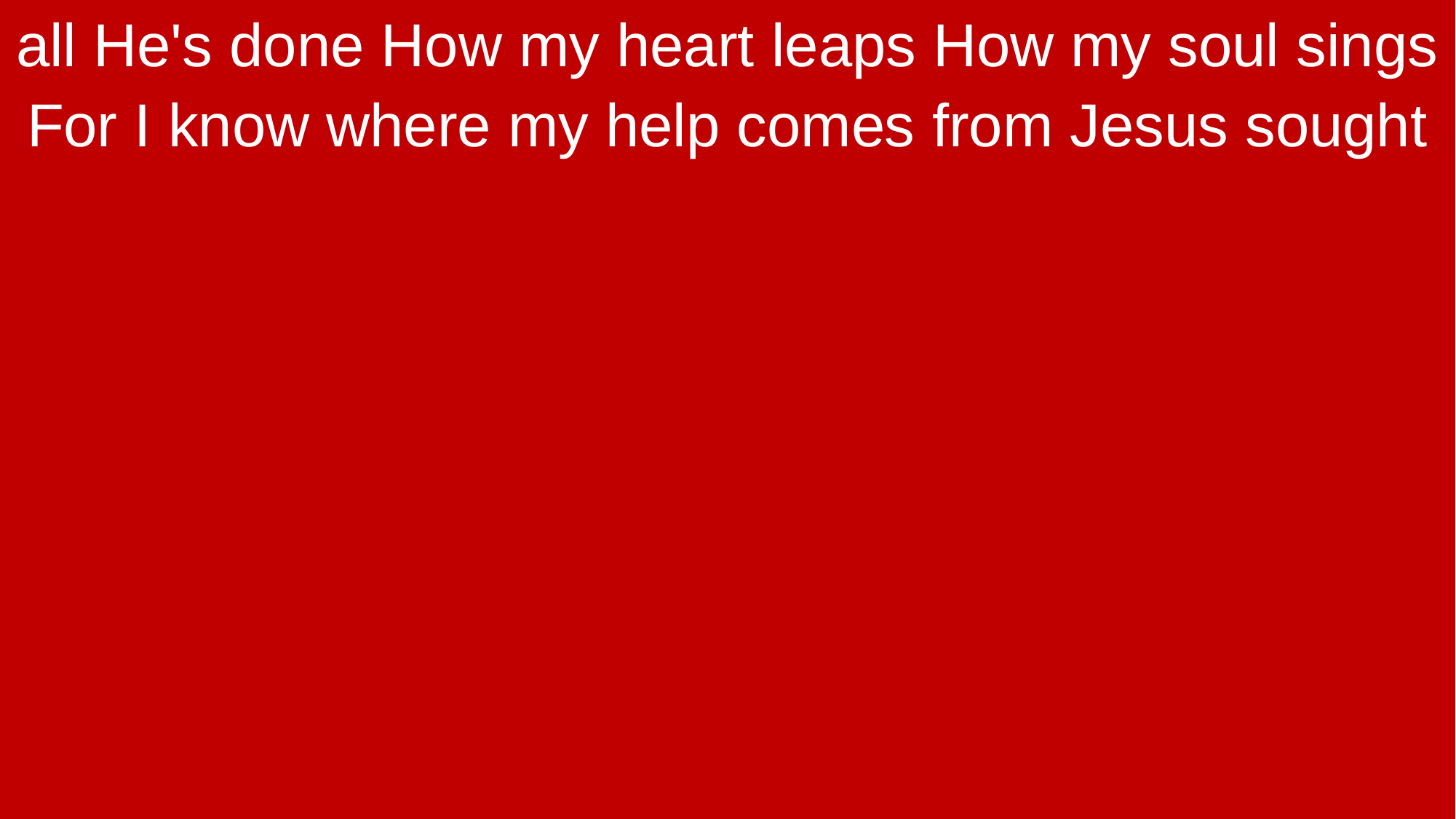

all He's done How my heart leaps How my soul sings
For I know where my help comes from Jesus sought